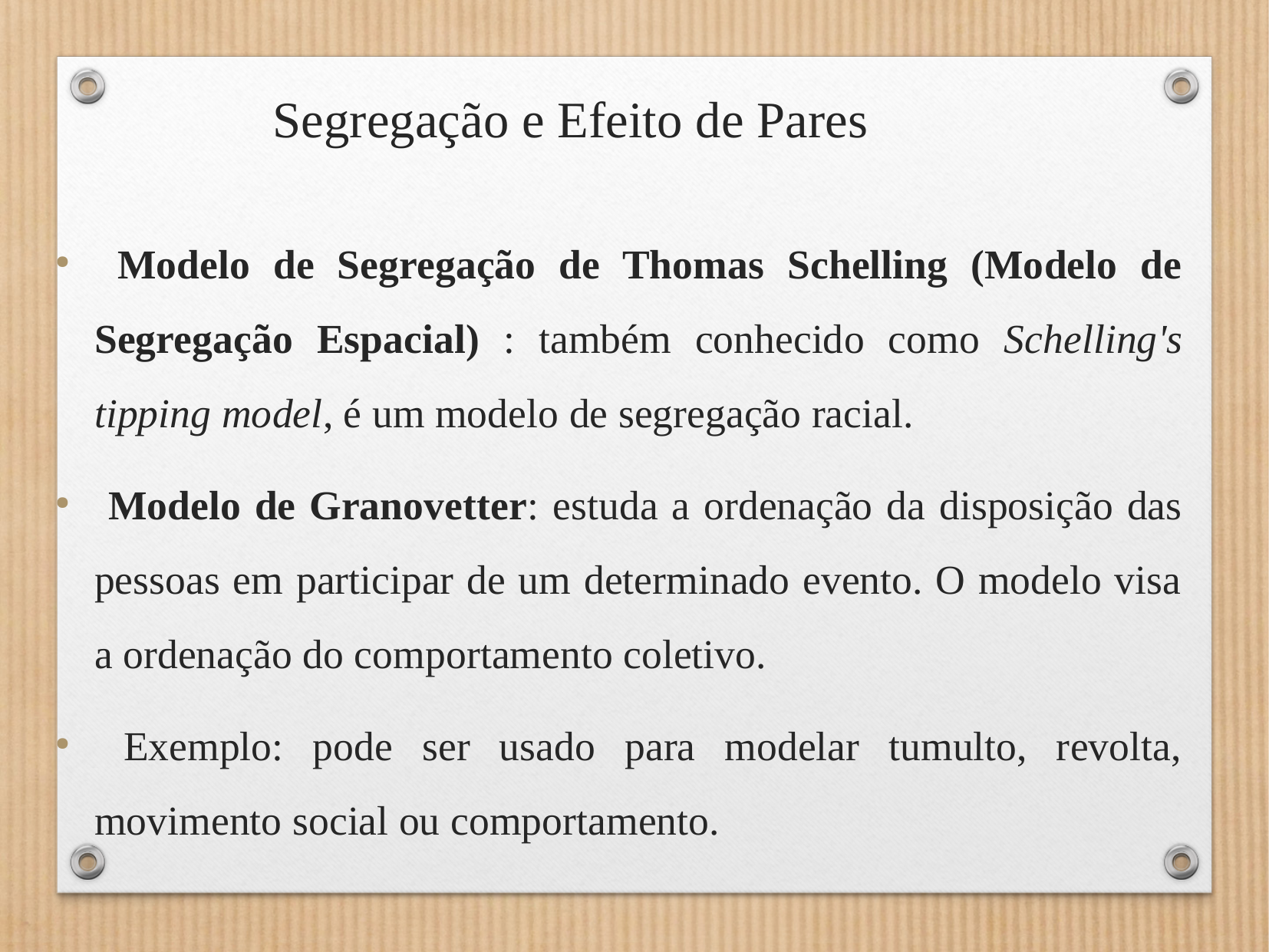

Segregação e Efeito de Pares
 Modelo de Segregação de Thomas Schelling (Modelo de Segregação Espacial) : também conhecido como Schelling's tipping model, é um modelo de segregação racial.
 Modelo de Granovetter: estuda a ordenação da disposição das pessoas em participar de um determinado evento. O modelo visa a ordenação do comportamento coletivo.
 Exemplo: pode ser usado para modelar tumulto, revolta, movimento social ou comportamento.